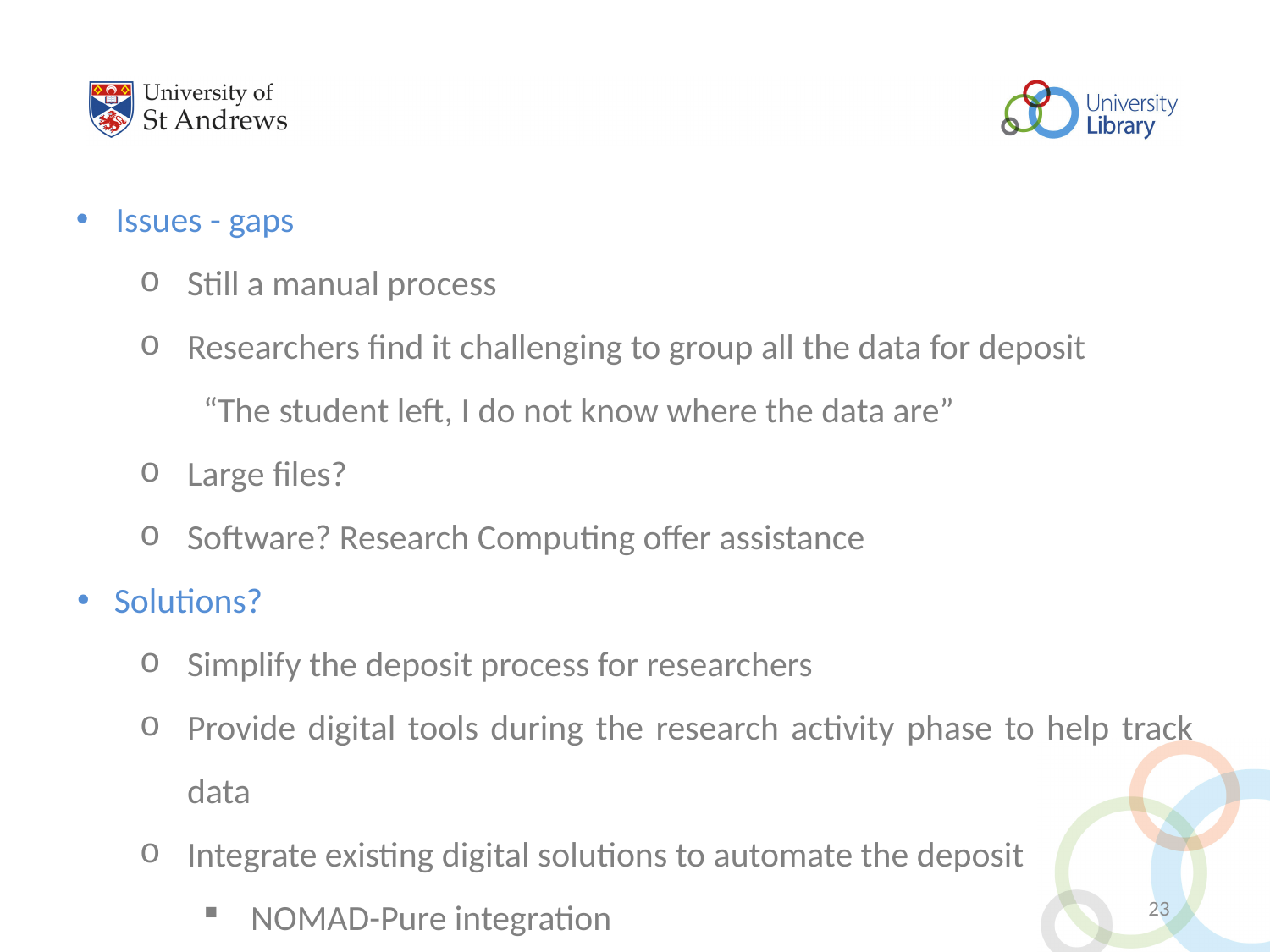

Issues - gaps
Still a manual process
Researchers find it challenging to group all the data for deposit
“The student left, I do not know where the data are”
Large files?
Software? Research Computing offer assistance
Solutions?
Simplify the deposit process for researchers
Provide digital tools during the research activity phase to help track data
Integrate existing digital solutions to automate the deposit
NOMAD-Pure integration
23